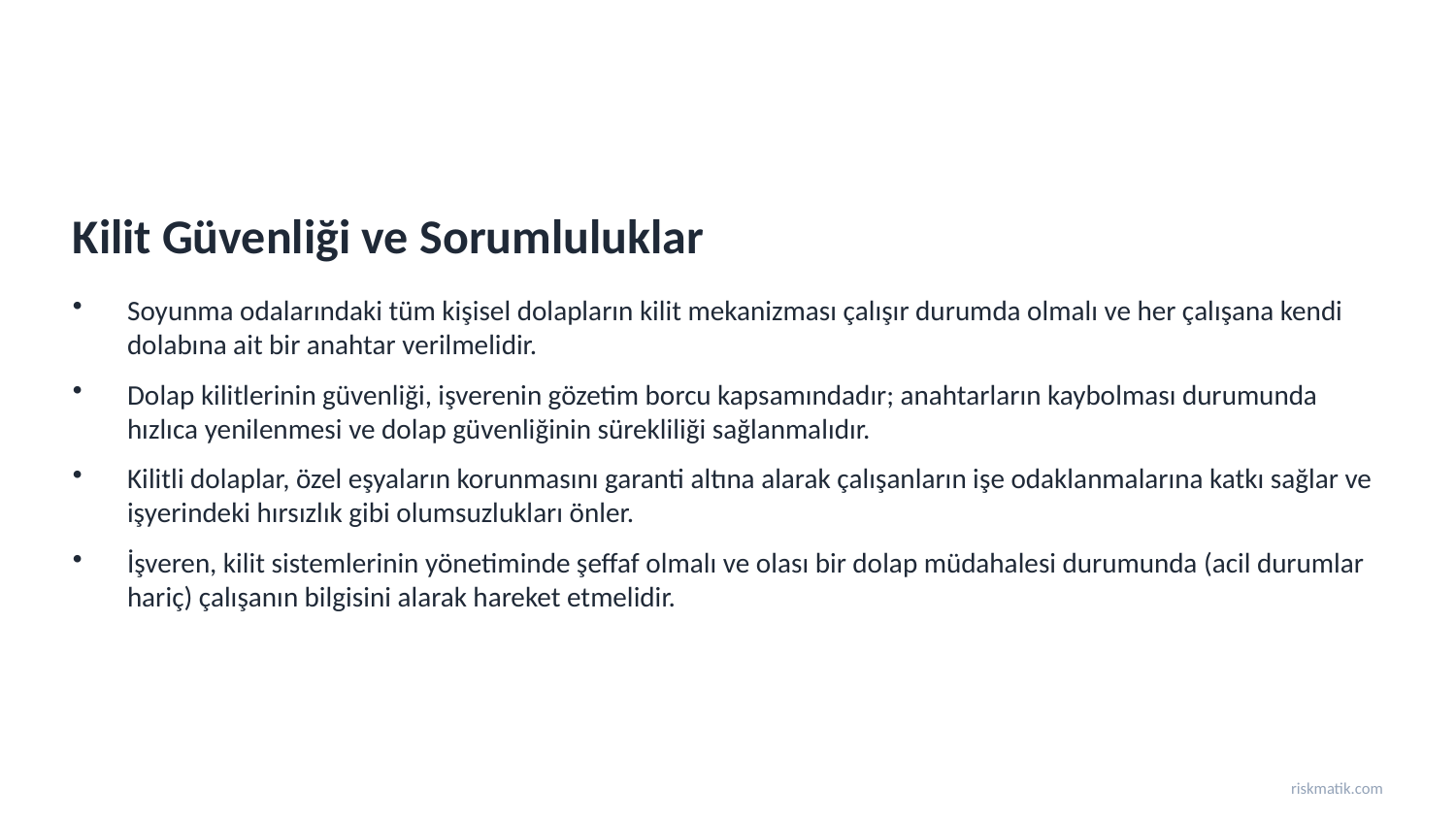

Kilit Güvenliği ve Sorumluluklar
Soyunma odalarındaki tüm kişisel dolapların kilit mekanizması çalışır durumda olmalı ve her çalışana kendi dolabına ait bir anahtar verilmelidir.
Dolap kilitlerinin güvenliği, işverenin gözetim borcu kapsamındadır; anahtarların kaybolması durumunda hızlıca yenilenmesi ve dolap güvenliğinin sürekliliği sağlanmalıdır.
Kilitli dolaplar, özel eşyaların korunmasını garanti altına alarak çalışanların işe odaklanmalarına katkı sağlar ve işyerindeki hırsızlık gibi olumsuzlukları önler.
İşveren, kilit sistemlerinin yönetiminde şeffaf olmalı ve olası bir dolap müdahalesi durumunda (acil durumlar hariç) çalışanın bilgisini alarak hareket etmelidir.
riskmatik.com